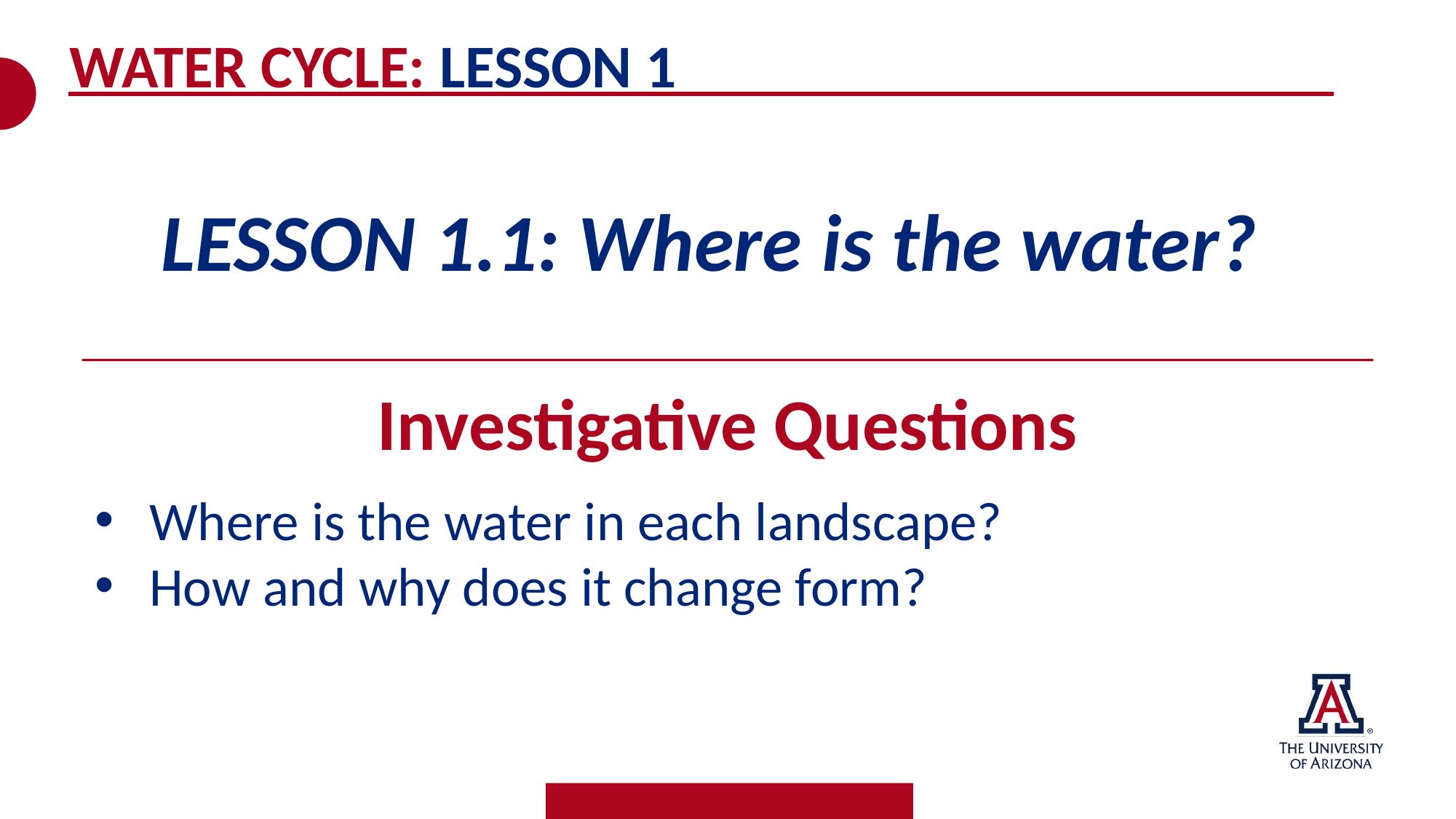

WATER CYCLE: LESSON 1

LESSON 1.1: Where is the water?

Investigative Questions

Where is the water in each landscape?
How and why does it change form?